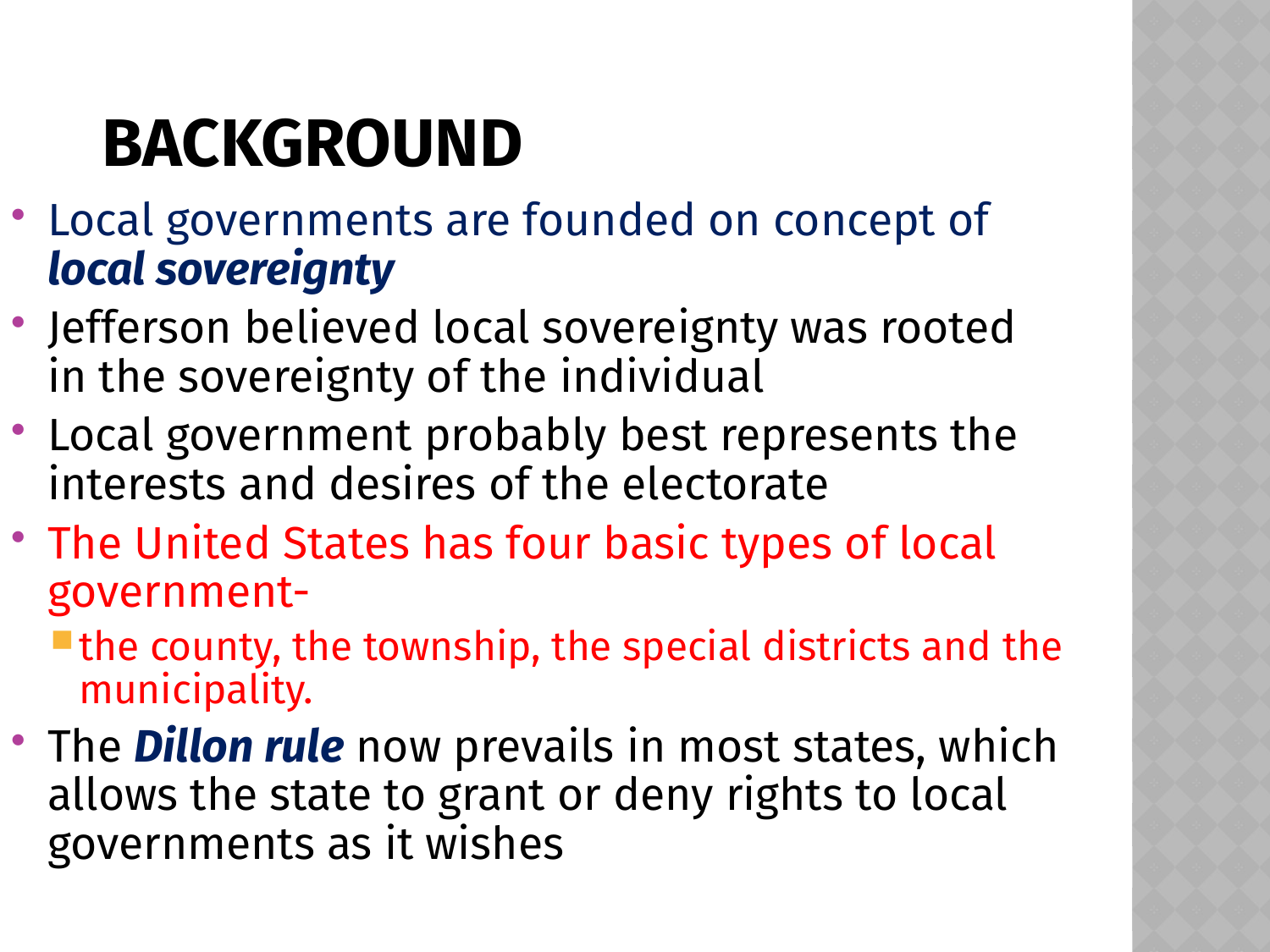

# Background
Local governments are founded on concept of local sovereignty
Jefferson believed local sovereignty was rooted in the sovereignty of the individual
Local government probably best represents the interests and desires of the electorate
The United States has four basic types of local government-
the county, the township, the special districts and the municipality.
The Dillon rule now prevails in most states, which allows the state to grant or deny rights to local governments as it wishes